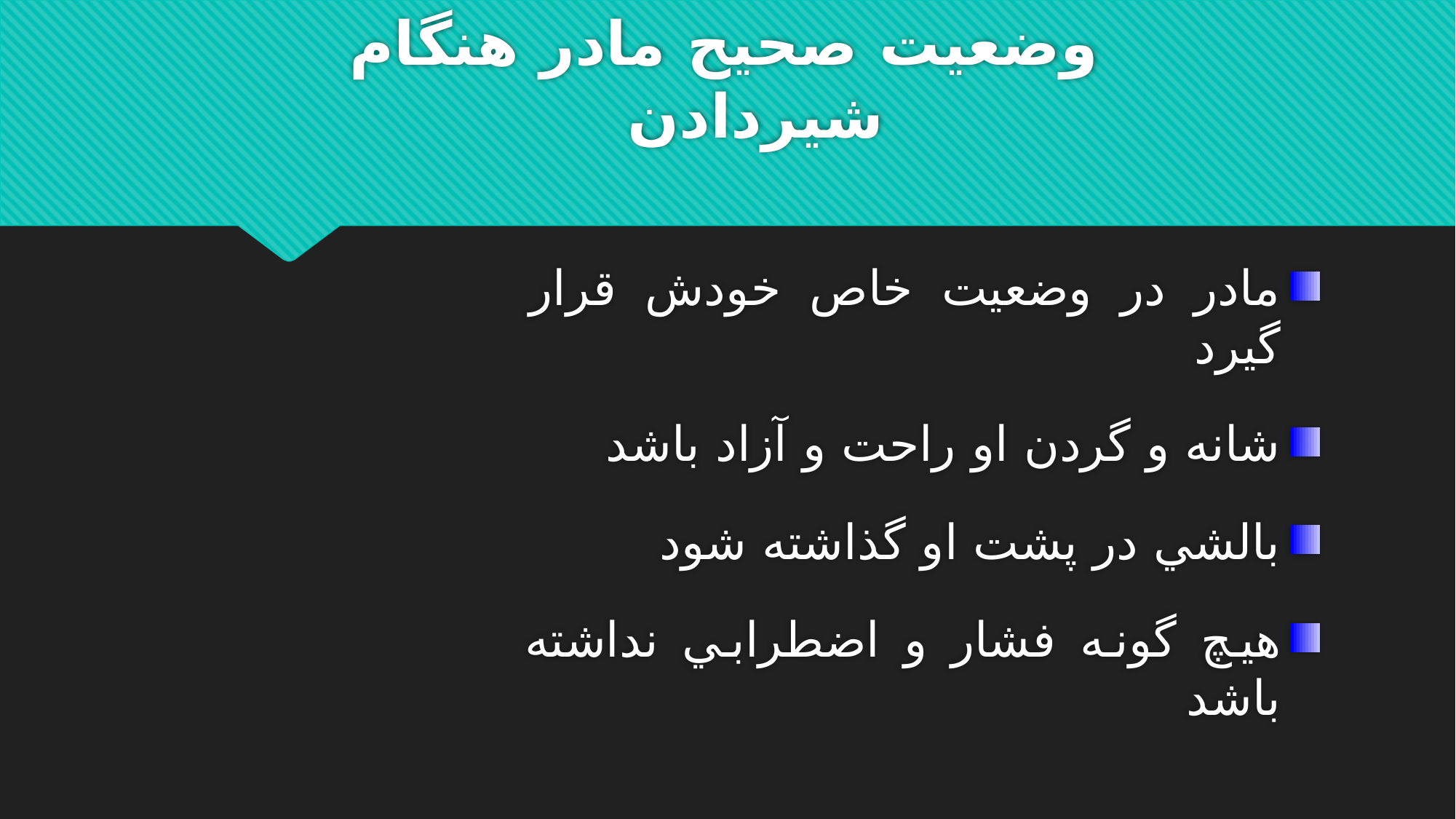

# وضعيت صحيح مادر هنگام شيردادن
مادر در وضعیت خاص خودش قرار گیرد
شانه و گردن او راحت و آزاد باشد
بالشي در پشت او گذاشته شود
هيچ گونه فشار و اضطرابي نداشته باشد